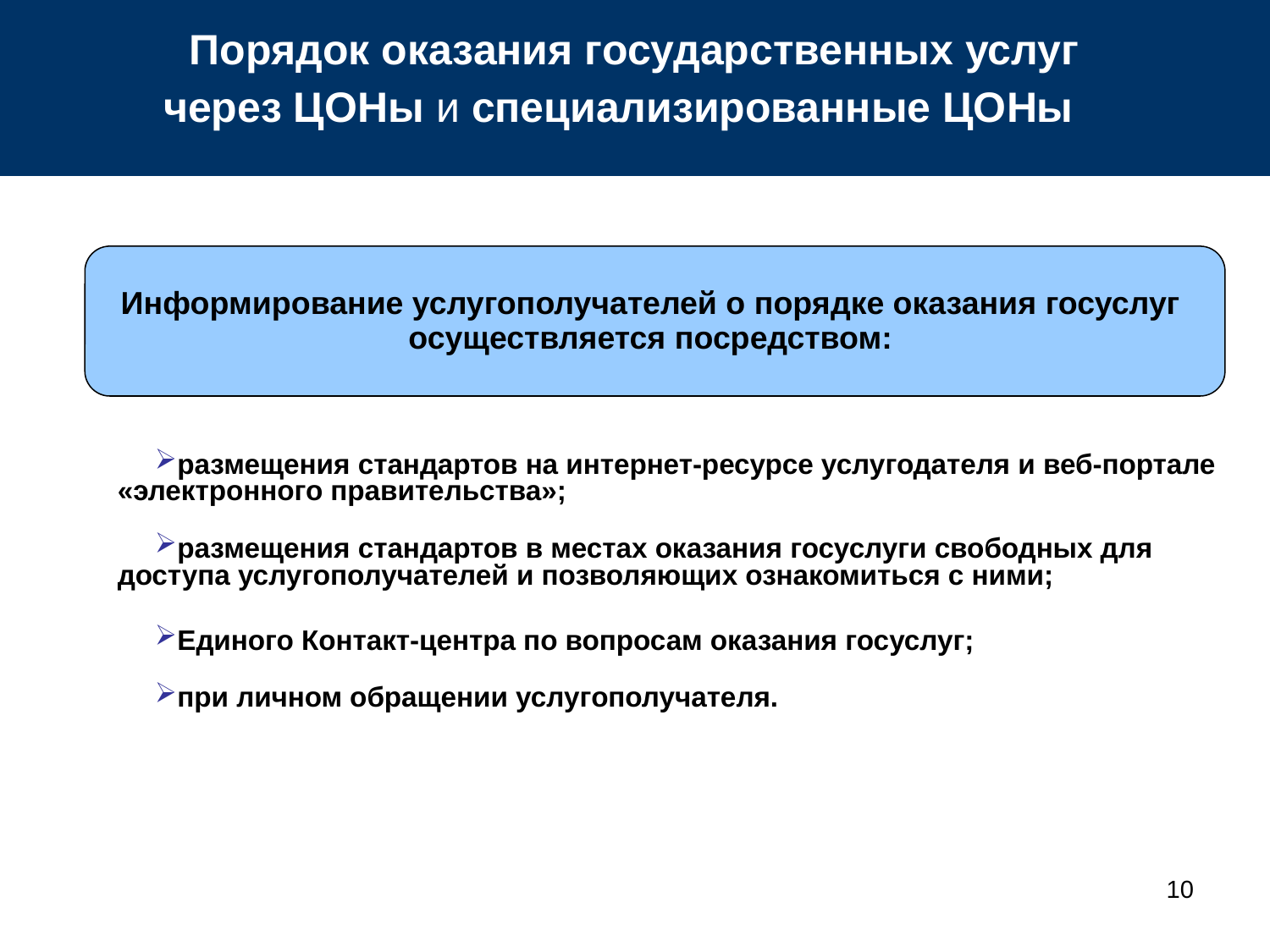

Порядок оказания государственных услуг
        через ЦОНы и специализированные ЦОНы

Информирование услугополучателей о порядке оказания госуслуг
осуществляется посредством:

размещения стандартов на интернет-ресурсе услугодателя и веб-портале «электронного правительства»;

размещения стандартов в местах оказания госуслуги свободных для доступа услугополучателей и позволяющих ознакомиться с ними;

Единого Контакт-центра по вопросам оказания госуслуг;

при личном обращении услугополучателя.

10